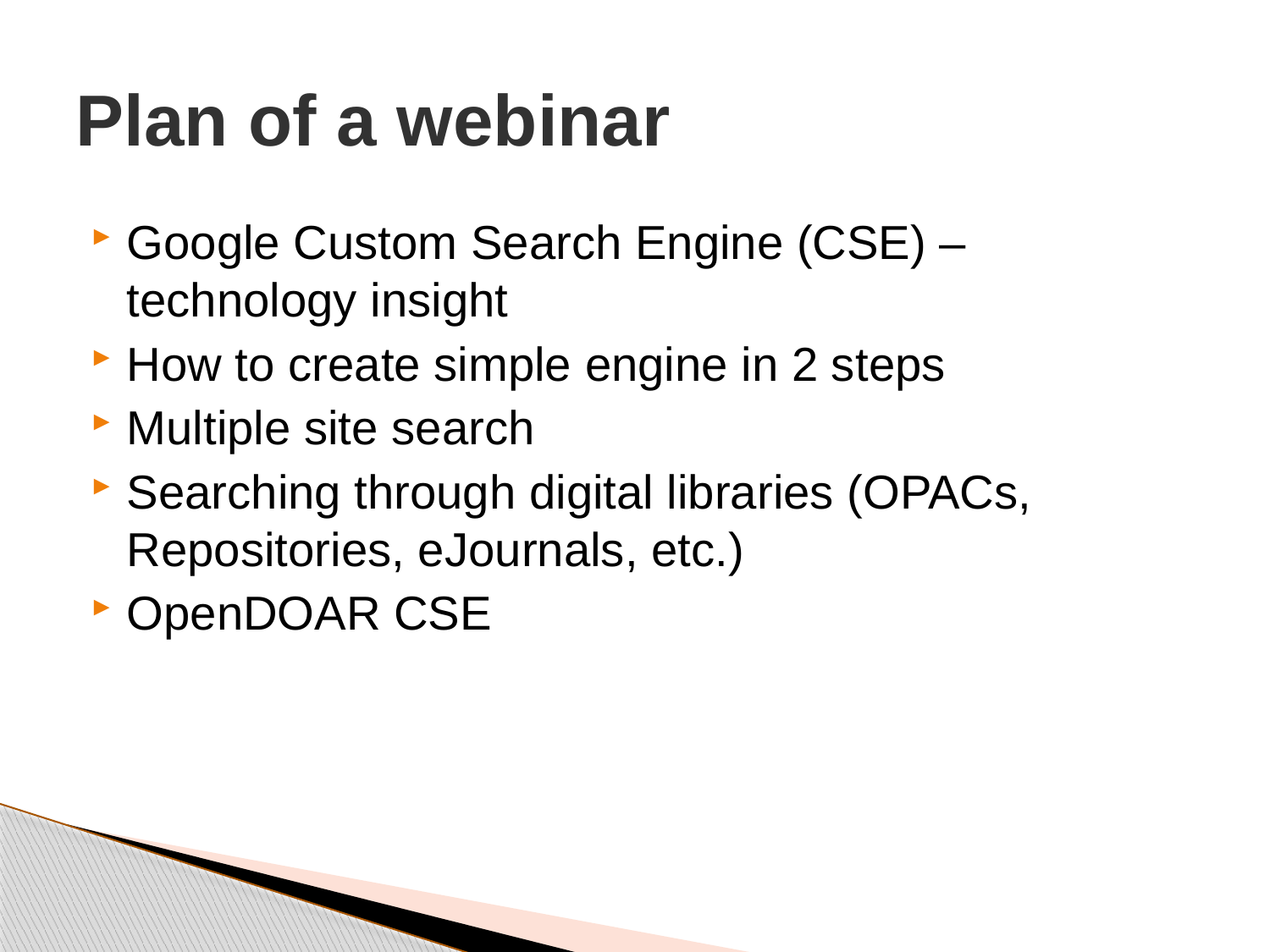

# Plan of a webinar
Google Custom Search Engine (CSE) – technology insight
How to create simple engine in 2 steps
Multiple site search
Searching through digital libraries (OPACs, Repositories, eJournals, etc.)
OpenDOAR CSE